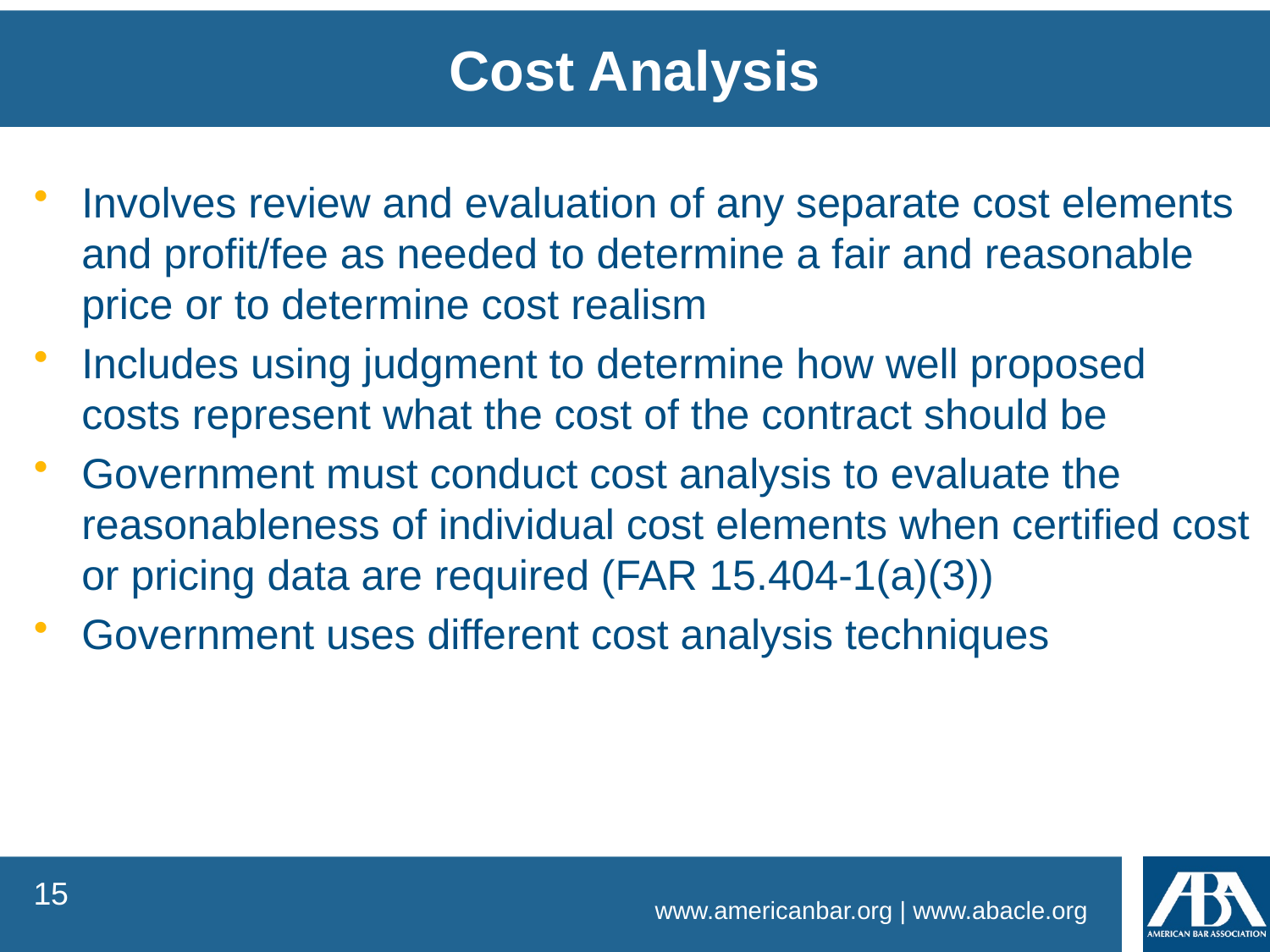

Cost Analysis
Involves review and evaluation of any separate cost elements and profit/fee as needed to determine a fair and reasonable price or to determine cost realism
Includes using judgment to determine how well proposed costs represent what the cost of the contract should be
Government must conduct cost analysis to evaluate the reasonableness of individual cost elements when certified cost or pricing data are required (FAR 15.404-1(a)(3))
Government uses different cost analysis techniques